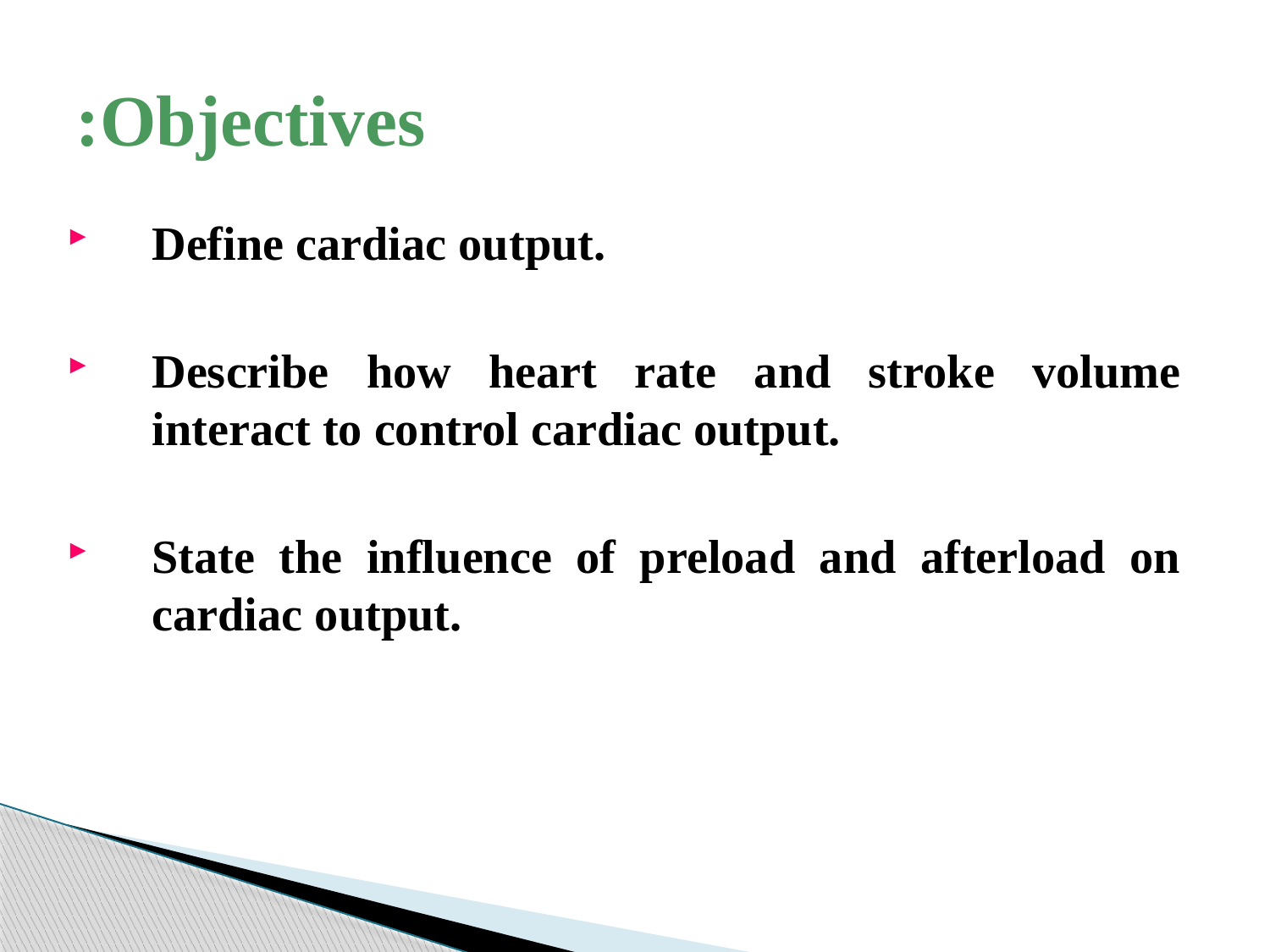

# Objectives:
Define cardiac output.

Describe how heart rate and stroke volume interact to control cardiac output.

State the influence of preload and afterload on cardiac output.